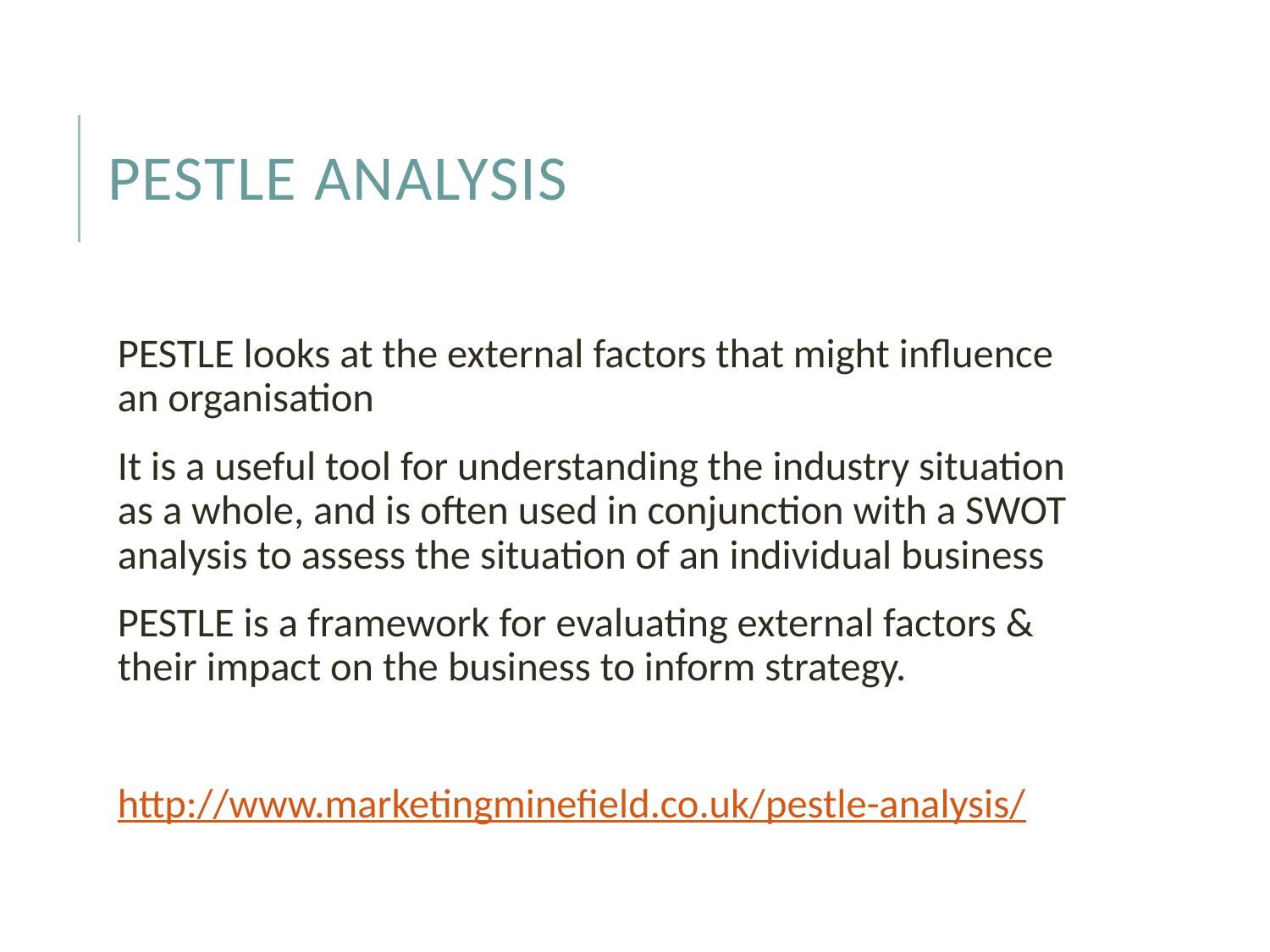

# PESTLE analysis
PESTLE looks at the external factors that might influence an organisation
It is a useful tool for understanding the industry situation as a whole, and is often used in conjunction with a SWOT analysis to assess the situation of an individual business
PESTLE is a framework for evaluating external factors & their impact on the business to inform strategy.

http://www.marketingminefield.co.uk/pestle-analysis/